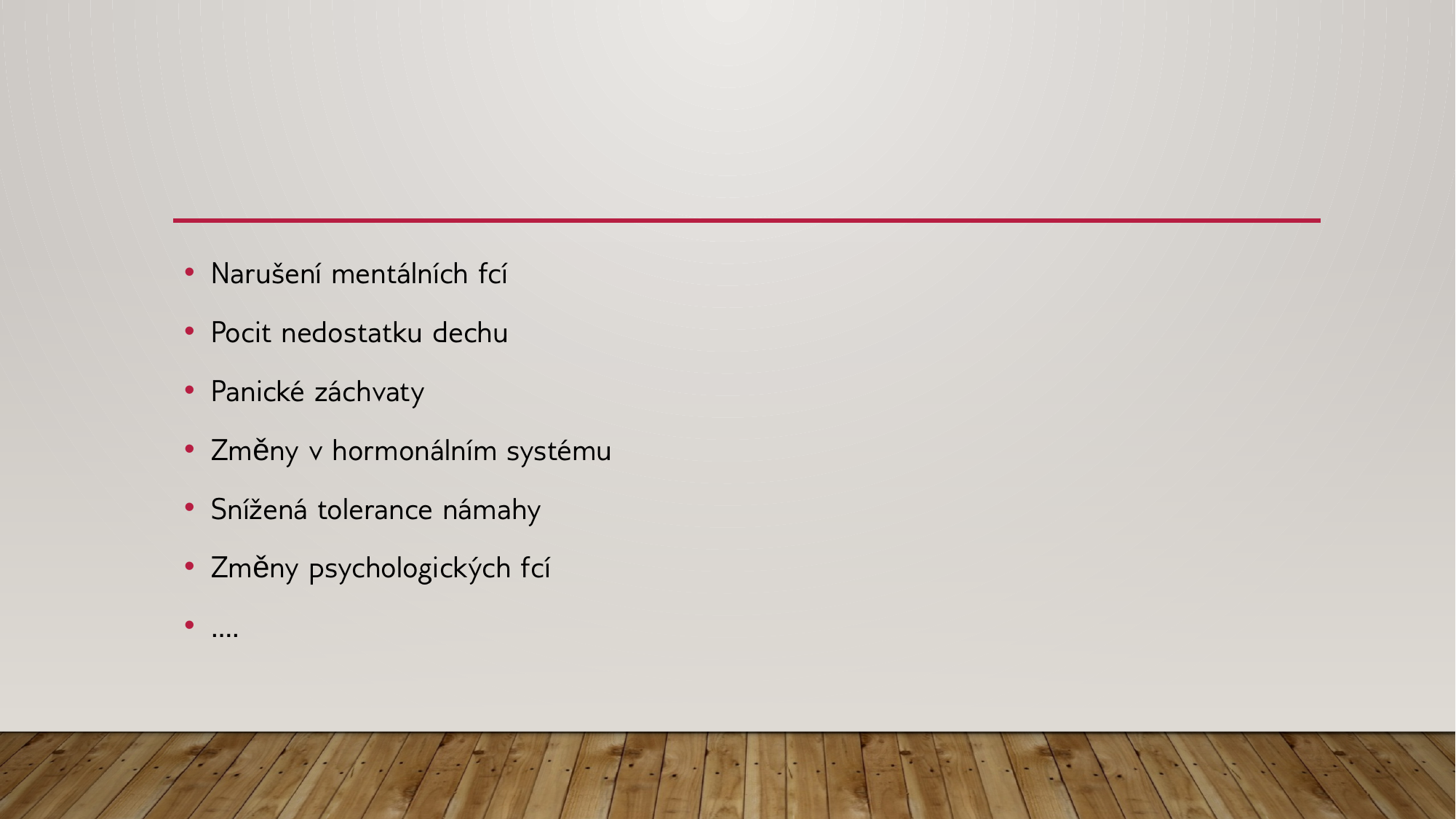

#
Narušení mentálních fcí
Pocit nedostatku dechu
Panické záchvaty
Změny v hormonálním systému
Snížená tolerance námahy
Změny psychologických fcí
….